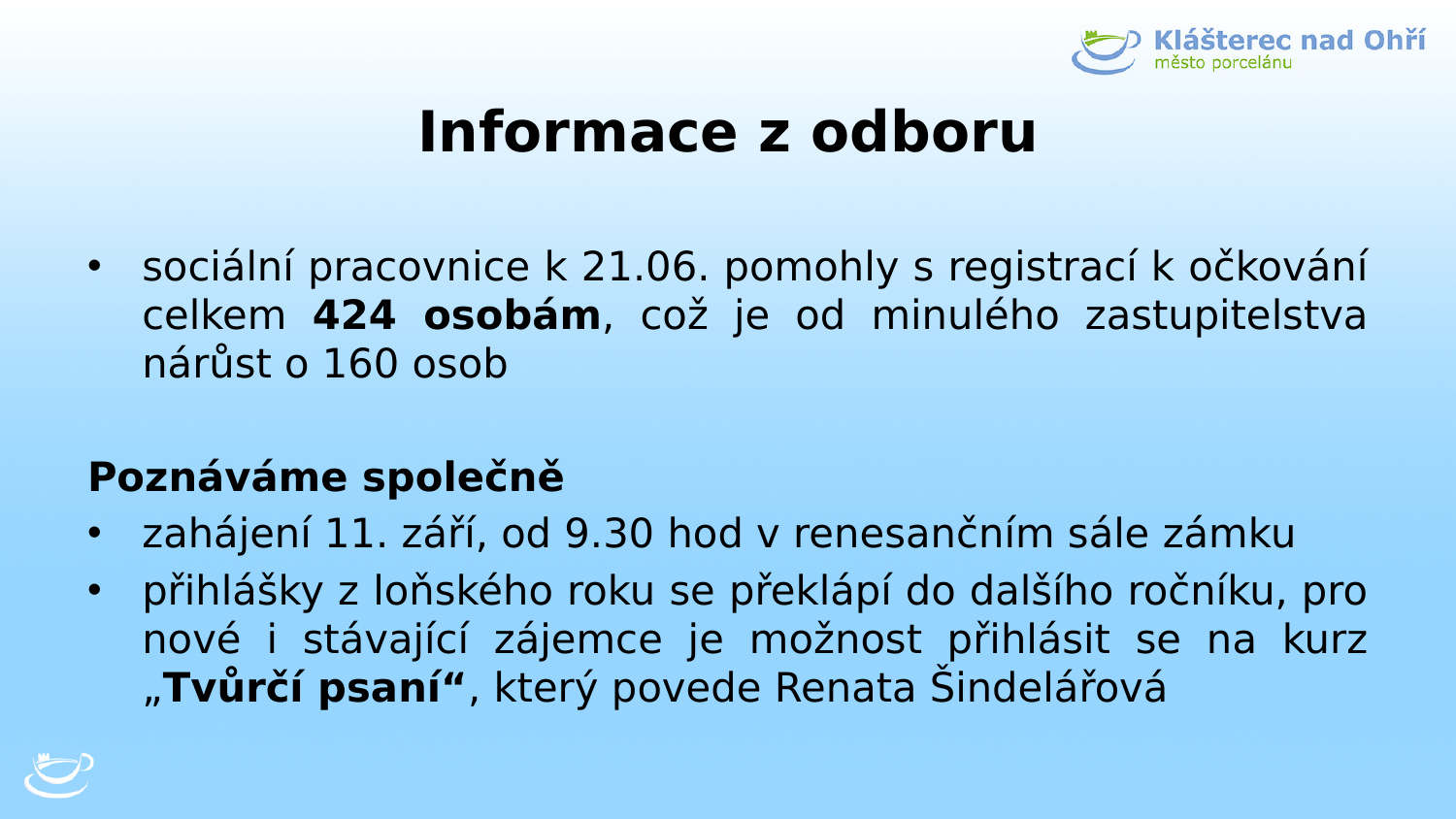

# Informace z odboru

sociální pracovnice k 21.06. pomohly s registrací k očkování celkem 424 osobám, což je od minulého zastupitelstva nárůst o 160 osob

Poznáváme společně
zahájení 11. září, od 9.30 hod v renesančním sále zámku
přihlášky z loňského roku se překlápí do dalšího ročníku, pro nové i stávající zájemce je možnost přihlásit se na kurz „Tvůrčí psaní“, který povede Renata Šindelářová